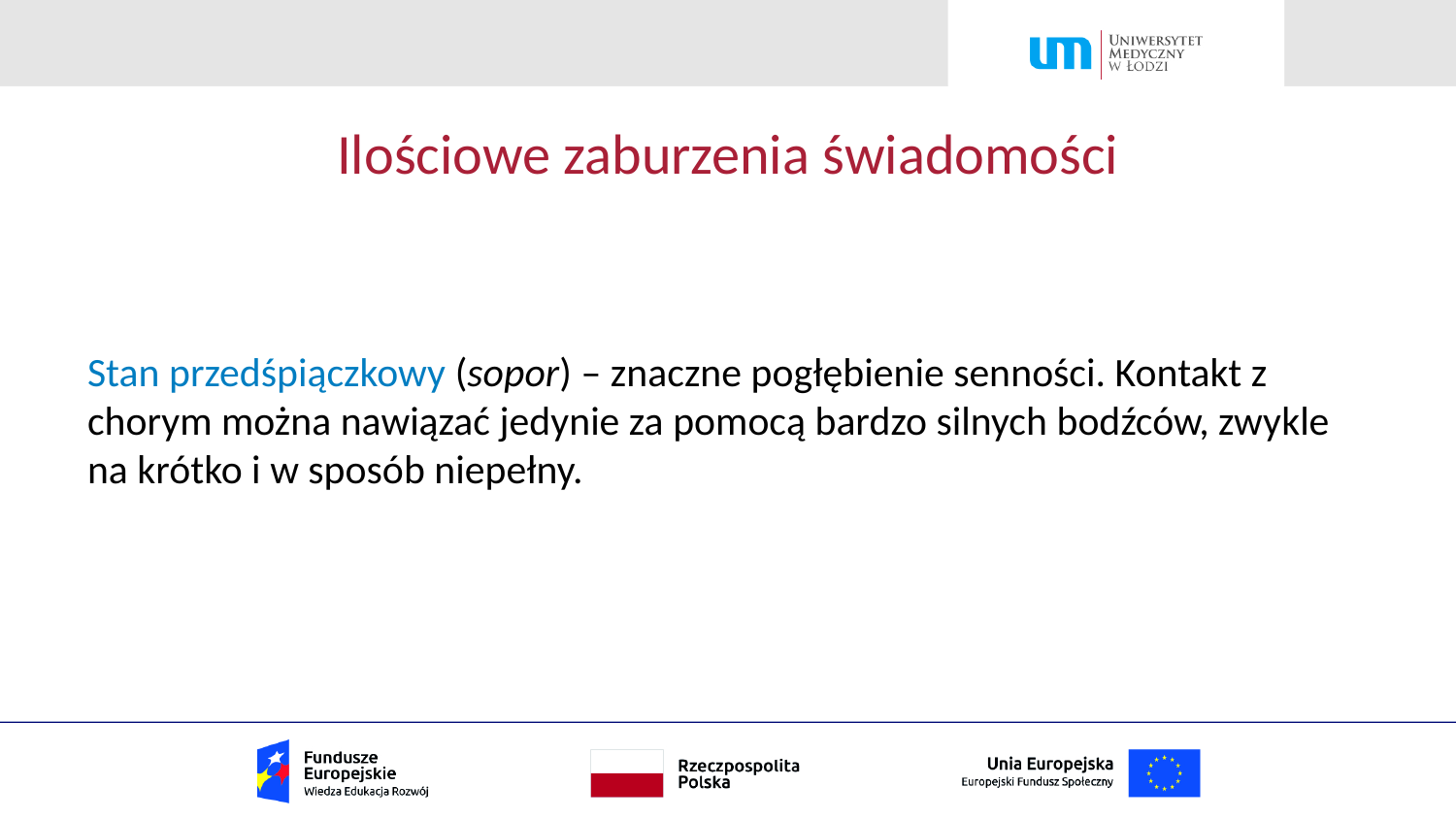

# Ilościowe zaburzenia świadomości

Stan przedśpiączkowy (sopor) – znaczne pogłębienie senności. Kontakt z chorym można nawiązać jedynie za pomocą bardzo silnych bodźców, zwykle na krótko i w sposób niepełny.